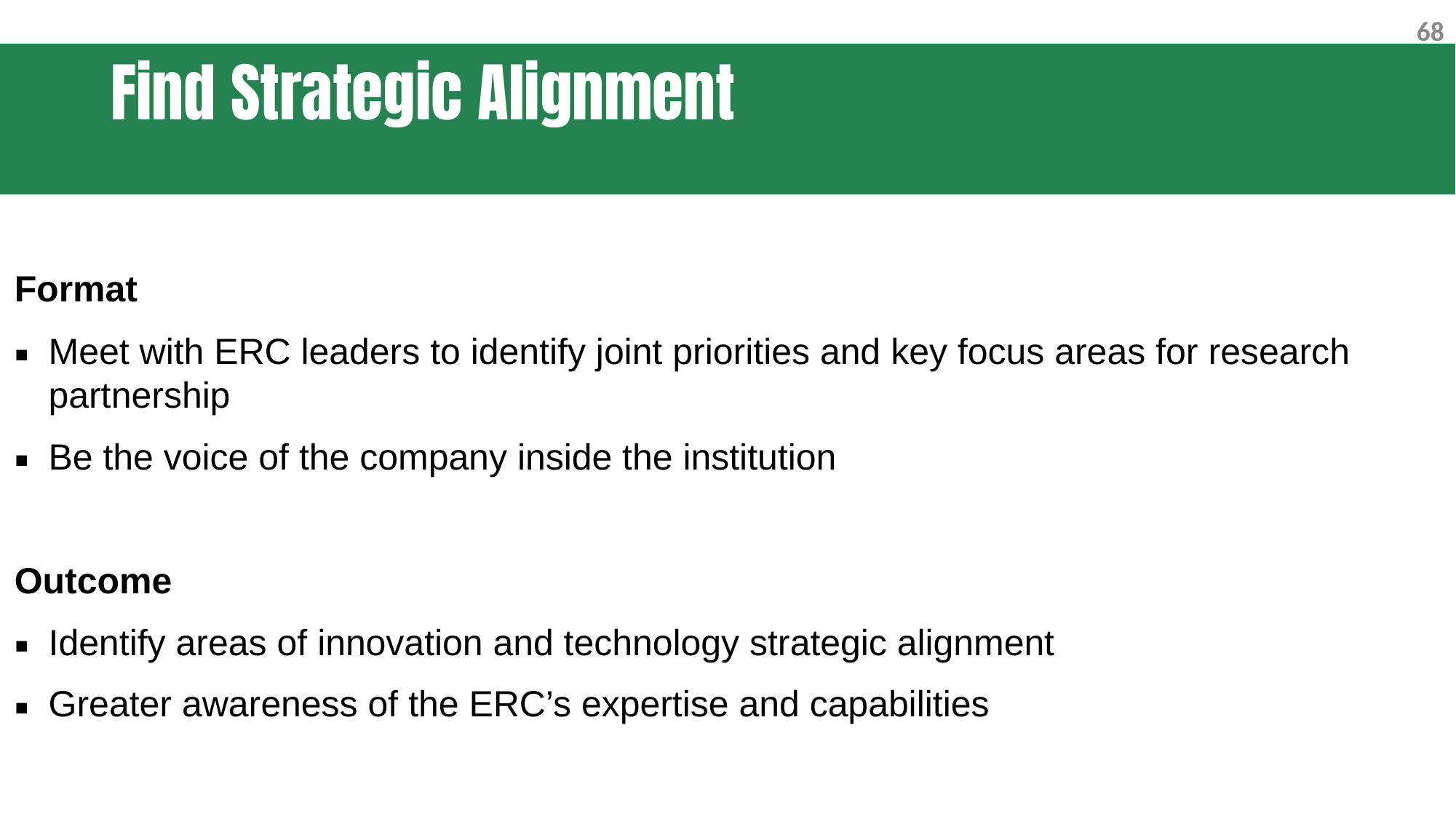

# Find Strategic Alignment

Format
Meet with ERC leaders to identify joint priorities and key focus areas for research partnership
Be the voice of the company inside the institution

Outcome
Identify areas of innovation and technology strategic alignment
Greater awareness of the ERC’s expertise and capabilities